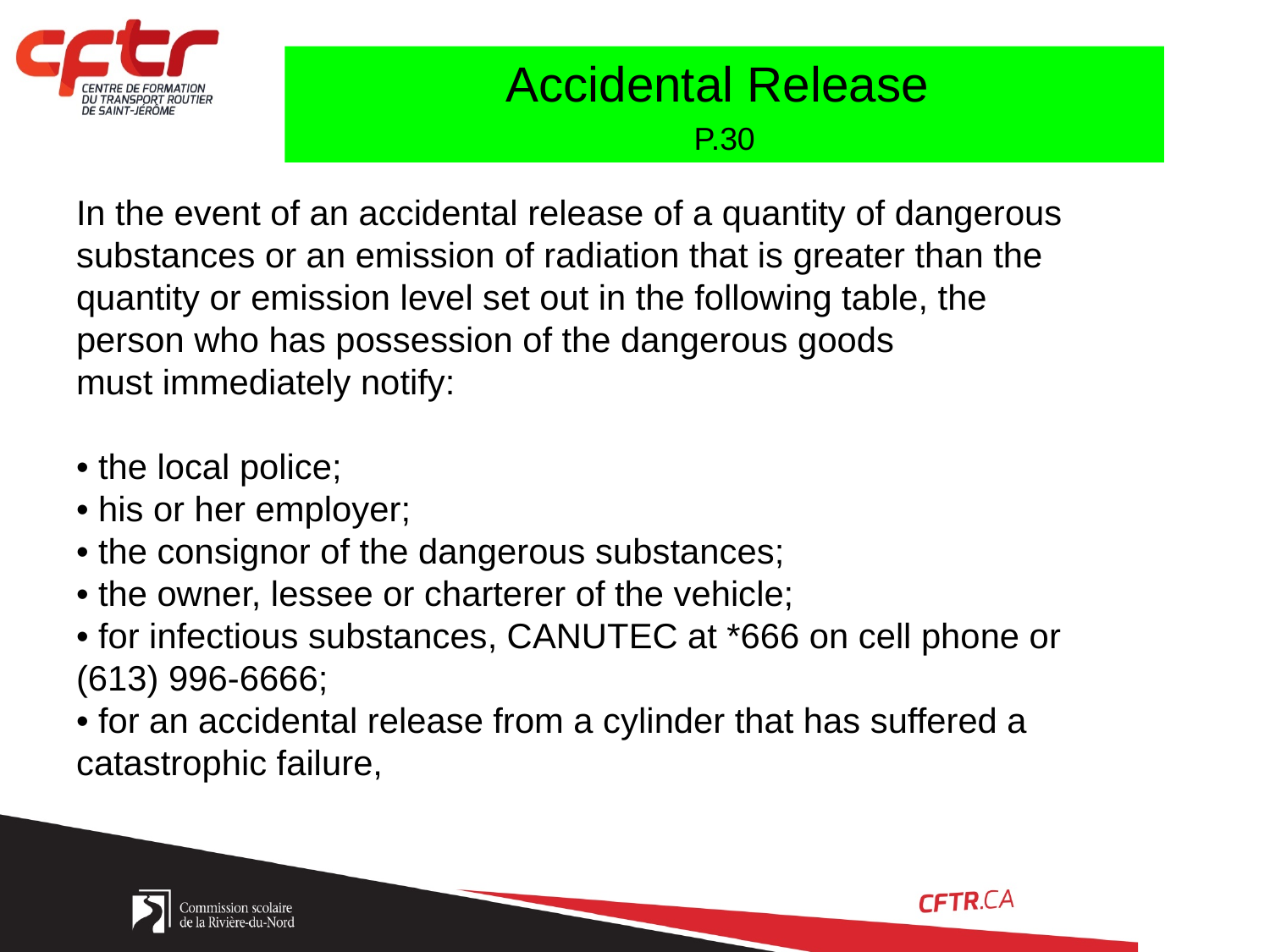

Accidental Release
P.30
In the event of an accidental release of a quantity of dangerous substances or an emission of radiation that is greater than the quantity or emission level set out in the following table, the person who has possession of the dangerous goods
must immediately notify:

• the local police;
• his or her employer;
• the consignor of the dangerous substances;
• the owner, lessee or charterer of the vehicle;
• for infectious substances, CANUTEC at *666 on cell phone or (613) 996-6666;
• for an accidental release from a cylinder that has suffered a catastrophic failure,